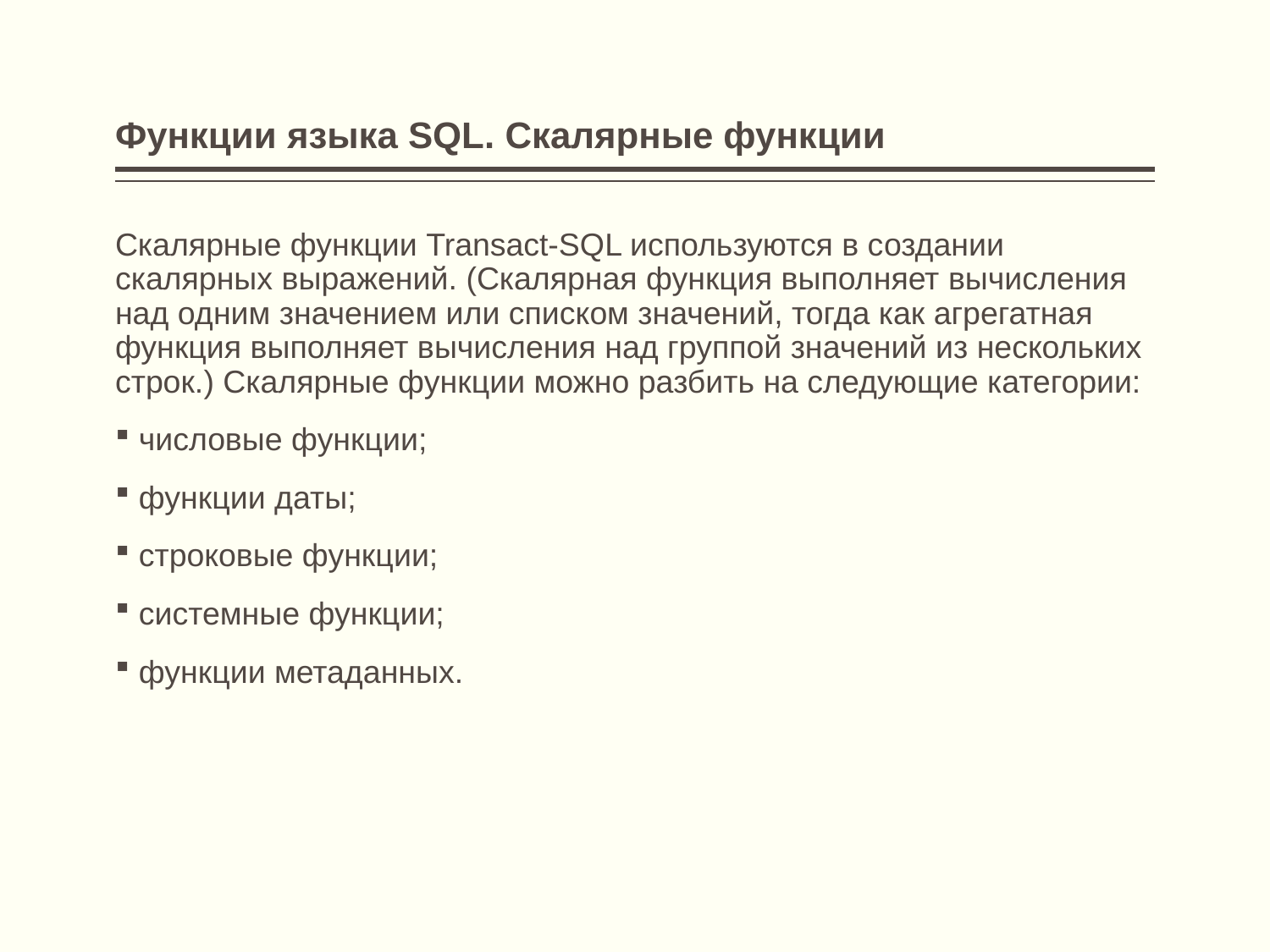

# Функции языка SQL. Скалярные функции
Скалярные функции Transact-SQL используются в создании скалярных выражений. (Скалярная функция выполняет вычисления над одним значением или списком значений, тогда как агрегатная функция выполняет вычисления над группой значений из нескольких строк.) Скалярные функции можно разбить на следующие категории:
числовые функции;
функции даты;
строковые функции;
системные функции;
функции метаданных.